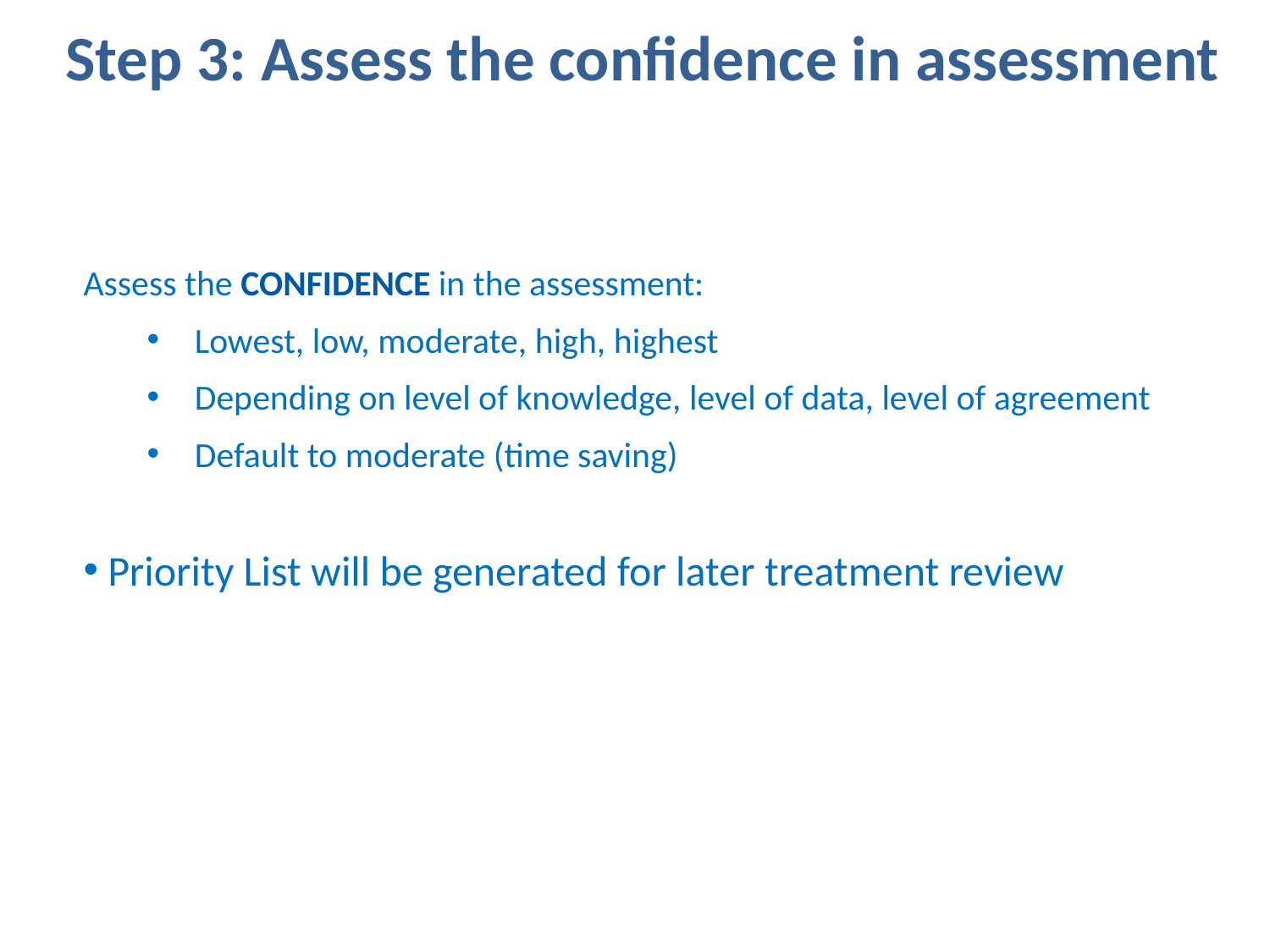

# Step 3: Assess the confidence in assessment
Assess the CONFIDENCE in the assessment:
Lowest, low, moderate, high, highest
Depending on level of knowledge, level of data, level of agreement
Default to moderate (time saving)

 Priority List will be generated for later treatment review